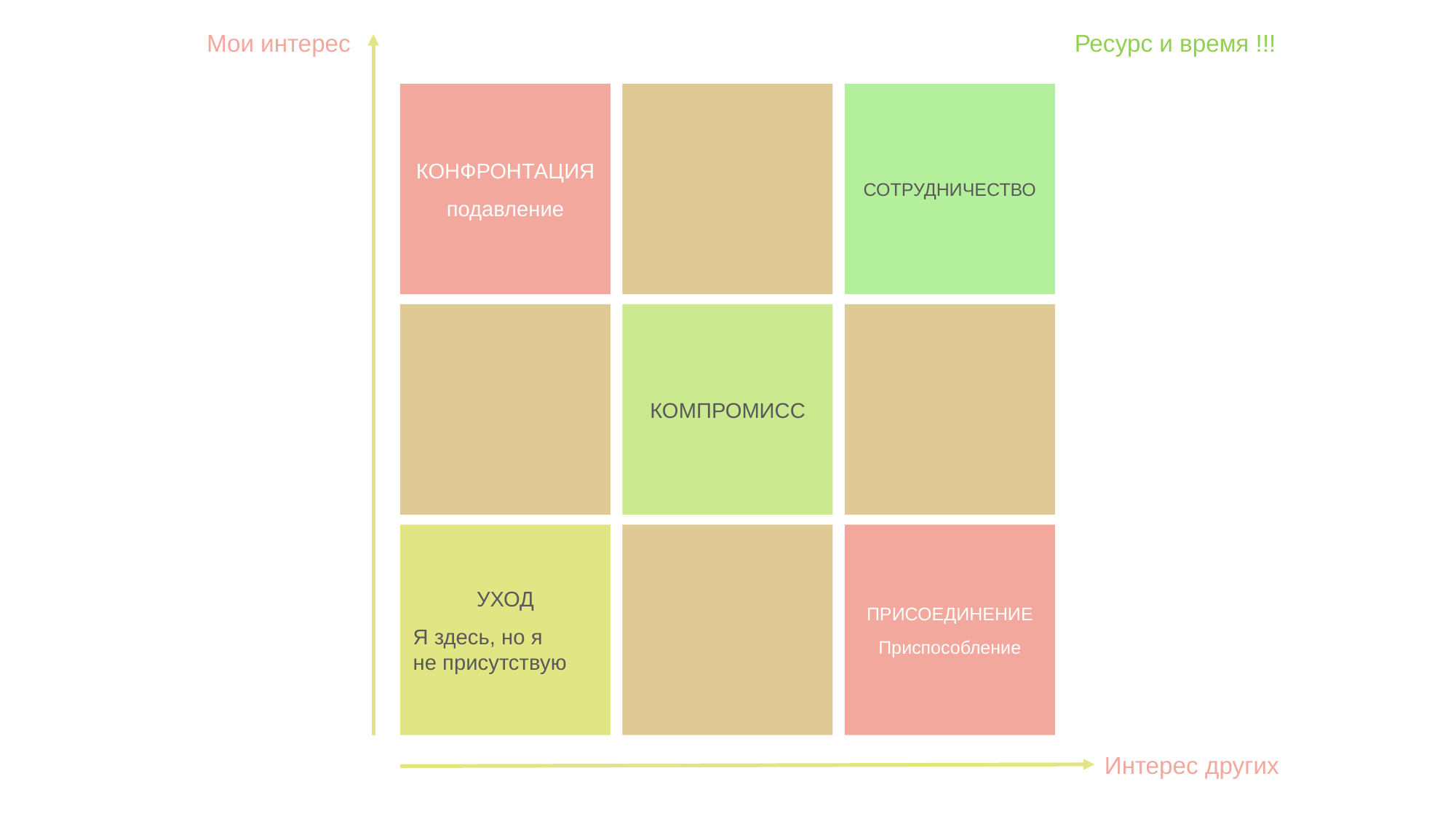

Мои интерес
Ресурс и время !!!
КОНФРОНТАЦИЯ
подавление

СОТРУДНИЧЕСТВО

КОМПРОМИСС

УХОД
Я здесь, но я
не присутствую

ПРИСОЕДИНЕНИЕ
Приспособление
Интерес других